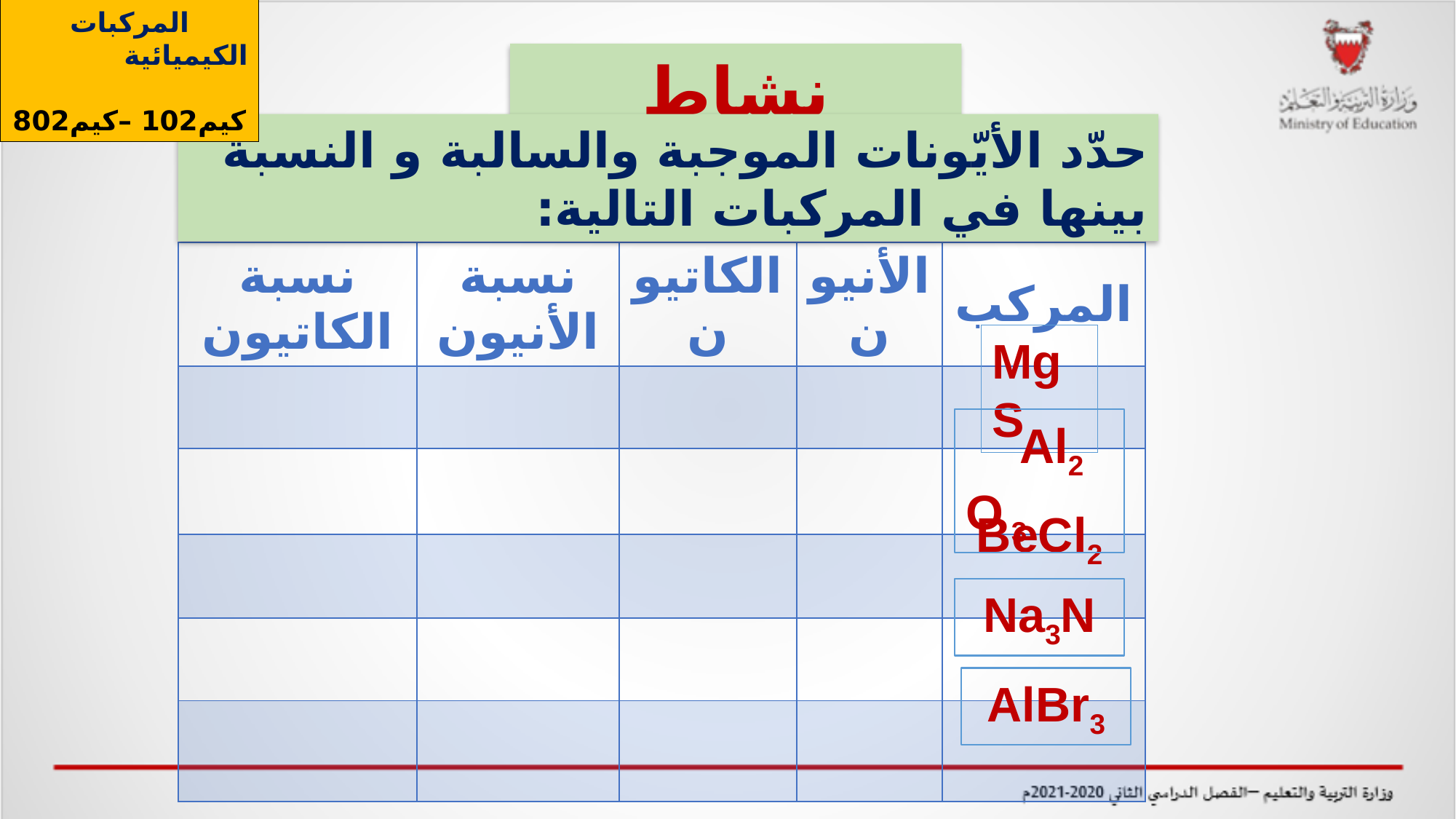

المركبات الكيميائية
كيم102 –كيم802
نشاط تقييمي
حدّد الأيّونات الموجبة والسالبة و النسبة بينها في المركبات التالية:
| نسبة الكاتيون | نسبة الأنيون | الكاتيون | الأنيون | المركب |
| --- | --- | --- | --- | --- |
|  |  |  |  |  |
|  |  |  |  |  |
|  |  |  |  |  |
|  |  |  |  |  |
|  |  |  |  |  |
MgS
    Al2 O 3
BeCl2
Na3N
AlBr3